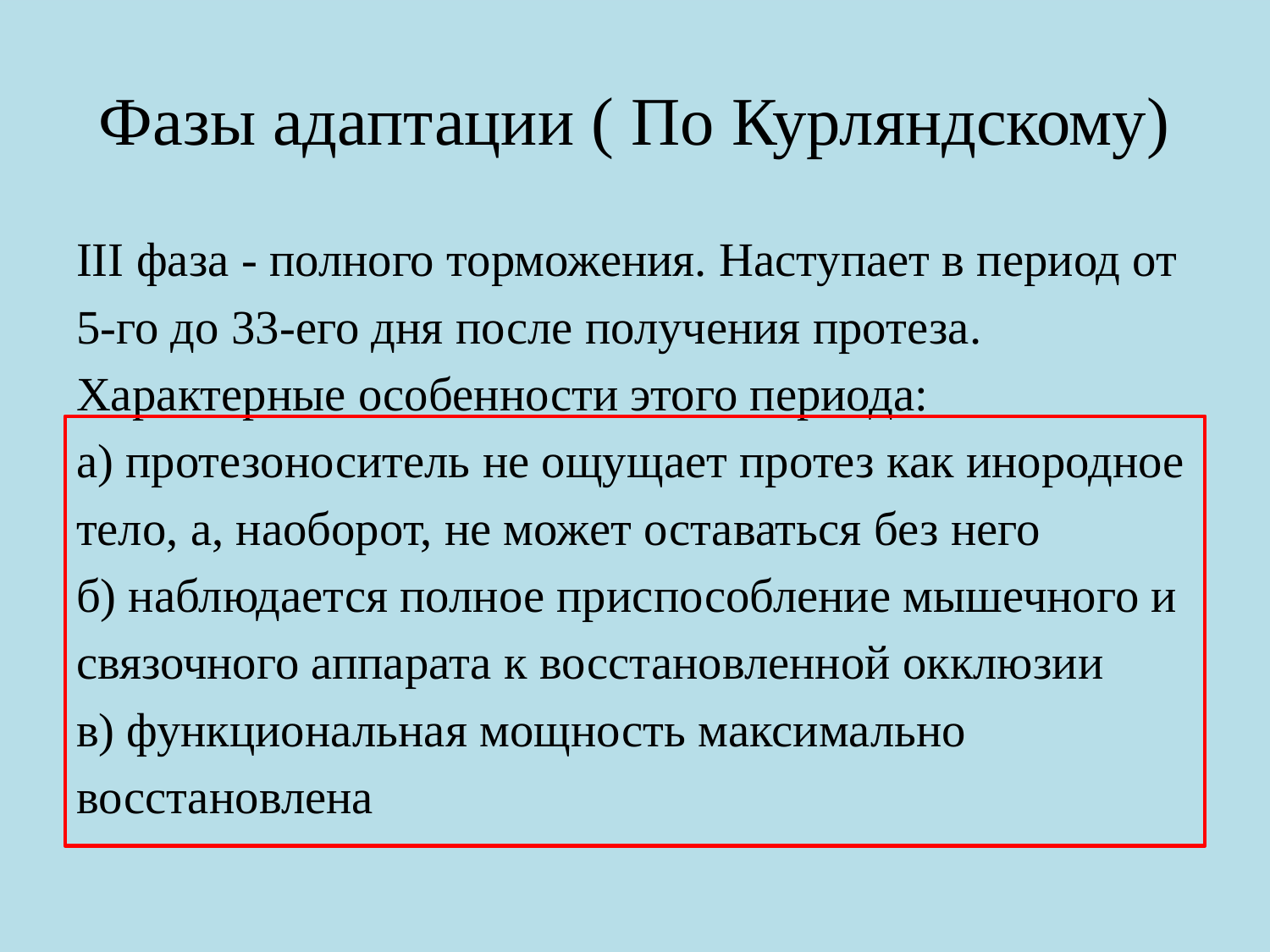

# Фазы адаптации ( По Курляндскому)
III фаза - полного торможения. Наступает в период от
5-го до 33-его дня после получения протеза.
Характерные особенности этого периода:
а) протезоноситель не ощущает протез как инородное
тело, а, наоборот, не может оставаться без него
б) наблюдается полное приспособление мышечного и
связочного аппарата к восстановленной окклюзии
в) функциональная мощность максимально
восстановлена